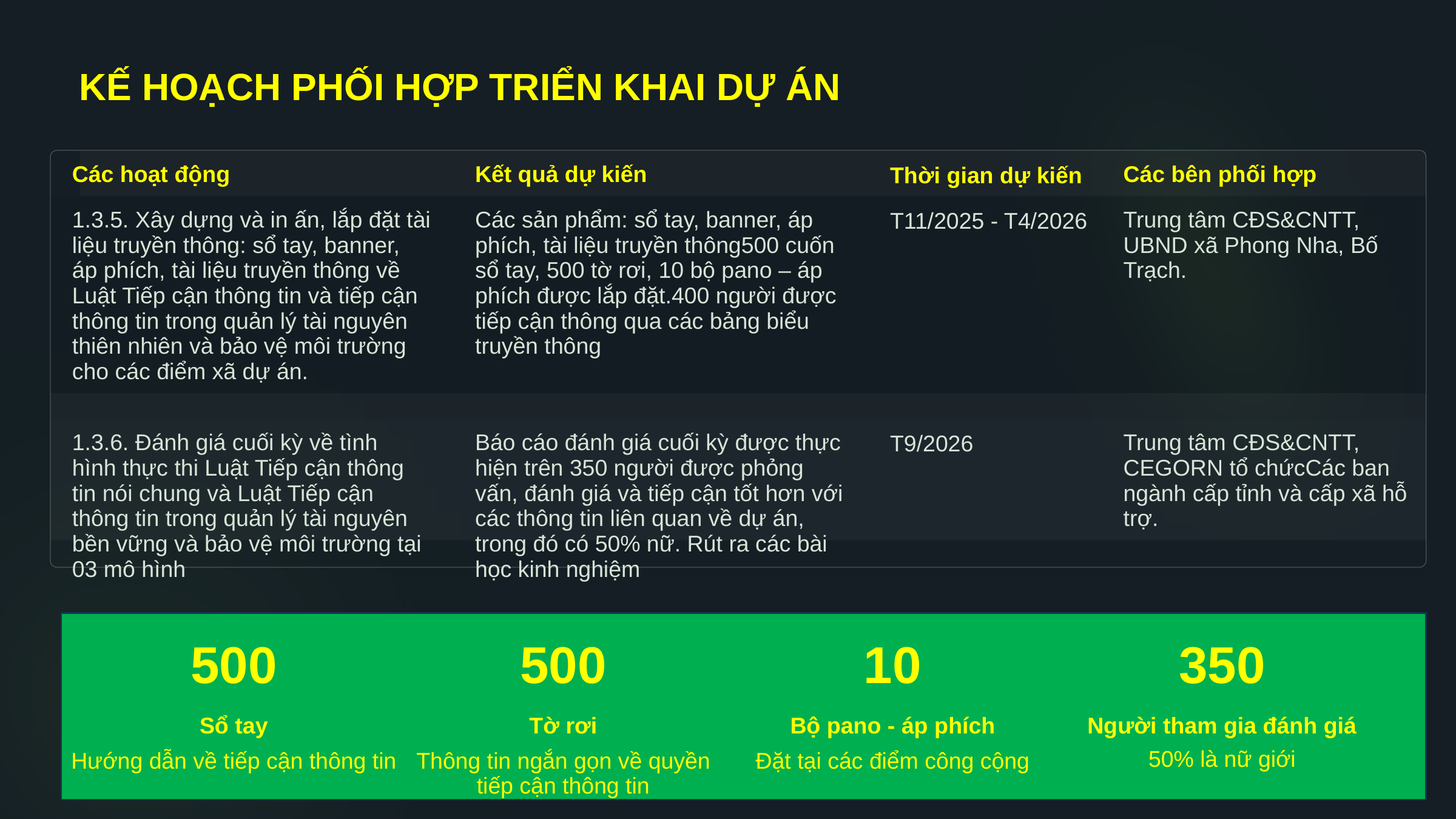

KẾ HOẠCH PHỐI HỢP TRIỂN KHAI DỰ ÁN

Các hoạt động
Kết quả dự kiến
Các bên phối hợp
Thời gian dự kiến

1.3.5. Xây dựng và in ấn, lắp đặt tài liệu truyền thông: sổ tay, banner, áp phích, tài liệu truyền thông về Luật Tiếp cận thông tin và tiếp cận thông tin trong quản lý tài nguyên thiên nhiên và bảo vệ môi trường cho các điểm xã dự án.
Các sản phẩm: sổ tay, banner, áp phích, tài liệu truyền thông500 cuốn sổ tay, 500 tờ rơi, 10 bộ pano – áp phích được lắp đặt.400 người được tiếp cận thông qua các bảng biểu truyền thông
Trung tâm CĐS&CNTT, UBND xã Phong Nha, Bố Trạch.
T11/2025 - T4/2026

1.3.6. Đánh giá cuối kỳ về tình hình thực thi Luật Tiếp cận thông tin nói chung và Luật Tiếp cận thông tin trong quản lý tài nguyên bền vững và bảo vệ môi trường tại 03 mô hình
Báo cáo đánh giá cuối kỳ được thực hiện trên 350 người được phỏng vấn, đánh giá và tiếp cận tốt hơn với các thông tin liên quan về dự án, trong đó có 50% nữ. Rút ra các bài học kinh nghiệm
Trung tâm CĐS&CNTT, CEGORN tổ chứcCác ban ngành cấp tỉnh và cấp xã hỗ trợ.
T9/2026

500
500
10
350
Sổ tay
Tờ rơi
Bộ pano - áp phích
Người tham gia đánh giá
50% là nữ giới
Hướng dẫn về tiếp cận thông tin
Thông tin ngắn gọn về quyền tiếp cận thông tin
Đặt tại các điểm công cộng